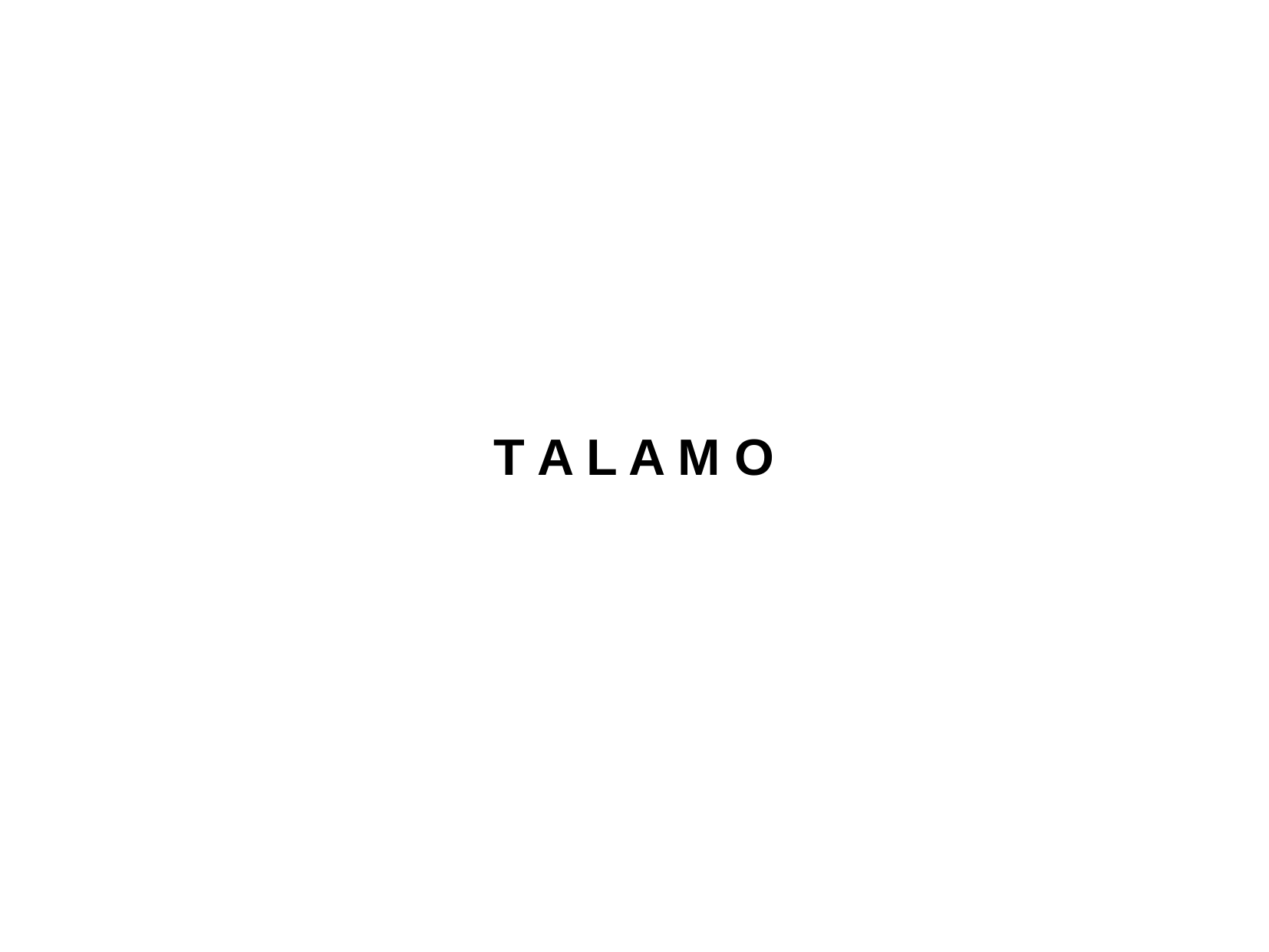

# T A L A M O